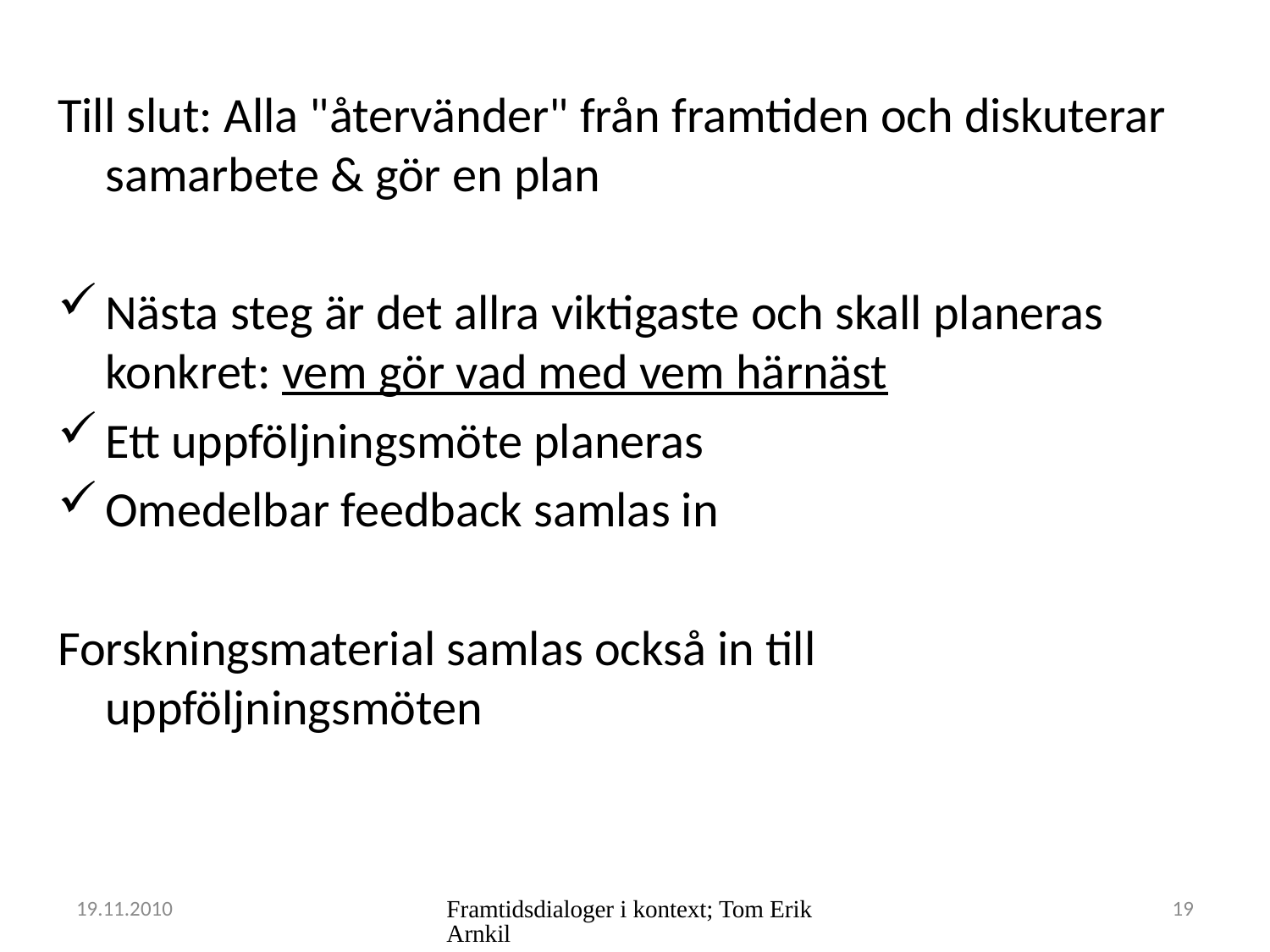

Till slut: Alla "återvänder" från framtiden och diskuterar samarbete & gör en plan

Nästa steg är det allra viktigaste och skall planeras konkret: vem gör vad med vem härnäst
Ett uppföljningsmöte planeras
Omedelbar feedback samlas in

Forskningsmaterial samlas också in till uppföljningsmöten
19.11.2010
Framtidsdialoger i kontext; Tom Erik Arnkil
19